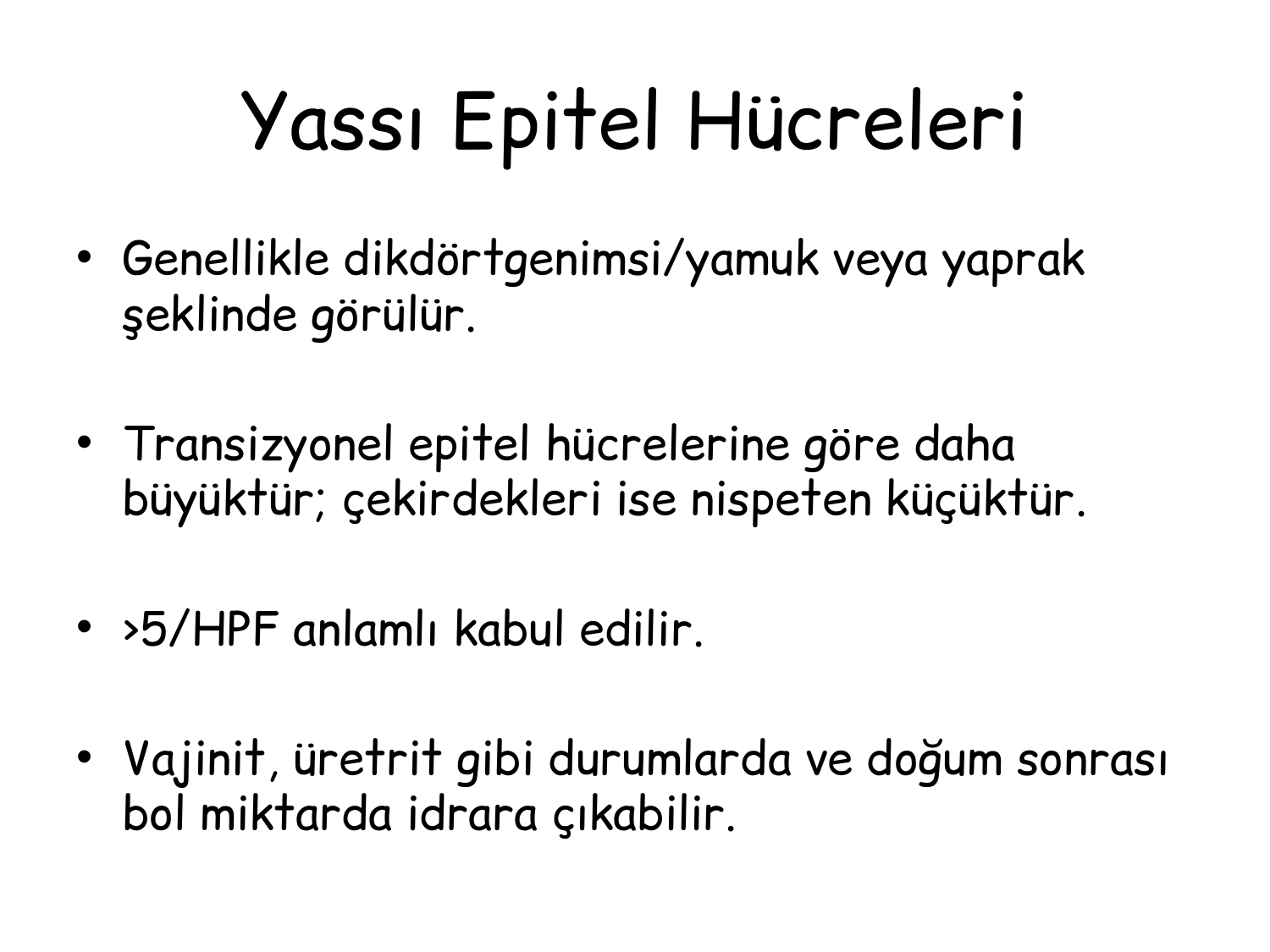

# Yassı Epitel Hücreleri
Genellikle dikdörtgenimsi/yamuk veya yaprak şeklinde görülür.

Transizyonel epitel hücrelerine göre daha büyüktür; çekirdekleri ise nispeten küçüktür.

>5/HPF anlamlı kabul edilir.

Vajinit, üretrit gibi durumlarda ve doğum sonrası bol miktarda idrara çıkabilir.